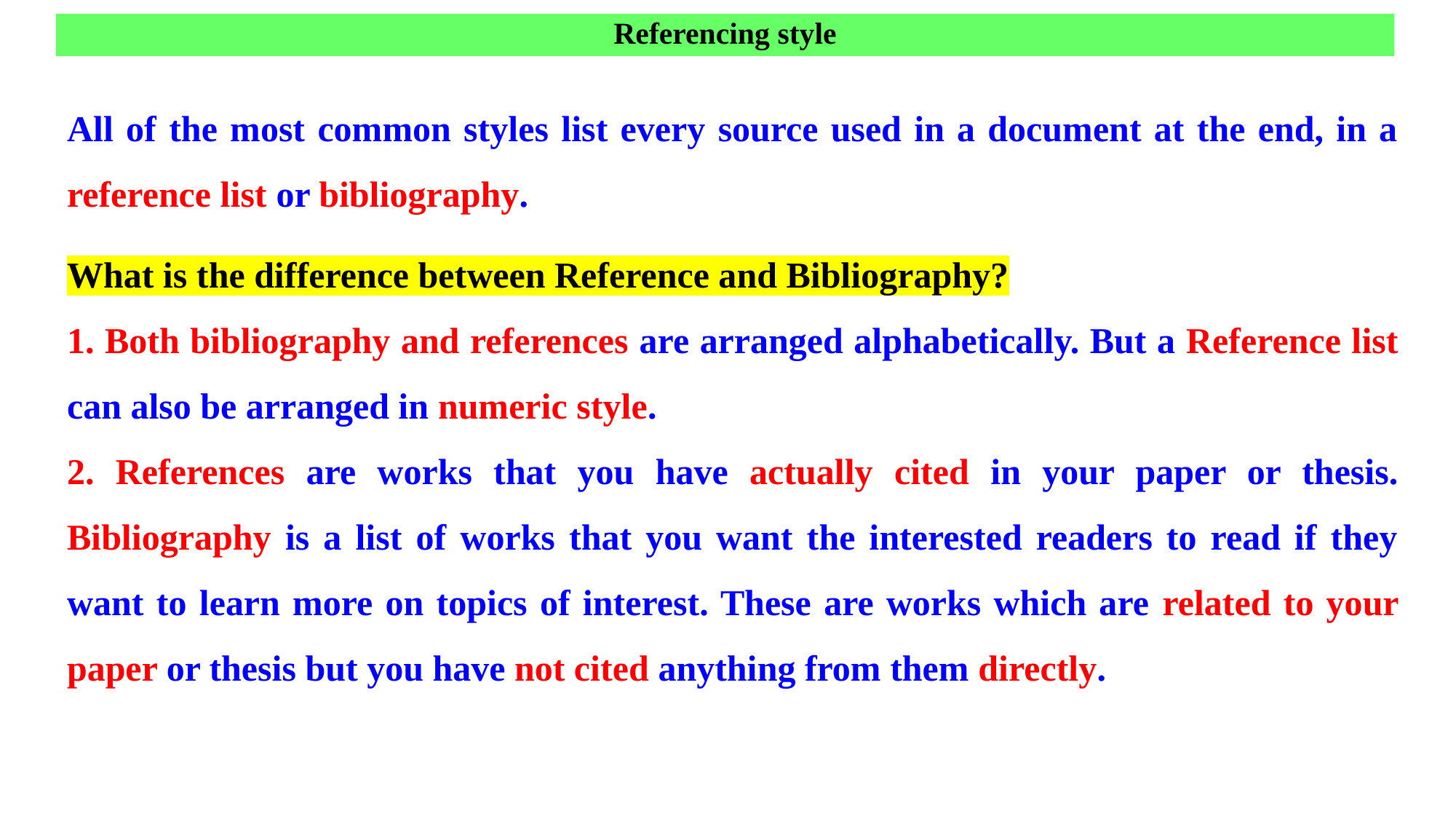

Referencing style
All of the most common styles list every source used in a document at the end, in a reference list or bibliography.
What is the difference between Reference and Bibliography?
 Both bibliography and references are arranged alphabetically. But a Reference list can also be arranged in numeric style.
2. References are works that you have actually cited in your paper or thesis. Bibliography is a list of works that you want the interested readers to read if they want to learn more on topics of interest. These are works which are related to your paper or thesis but you have not cited anything from them directly.